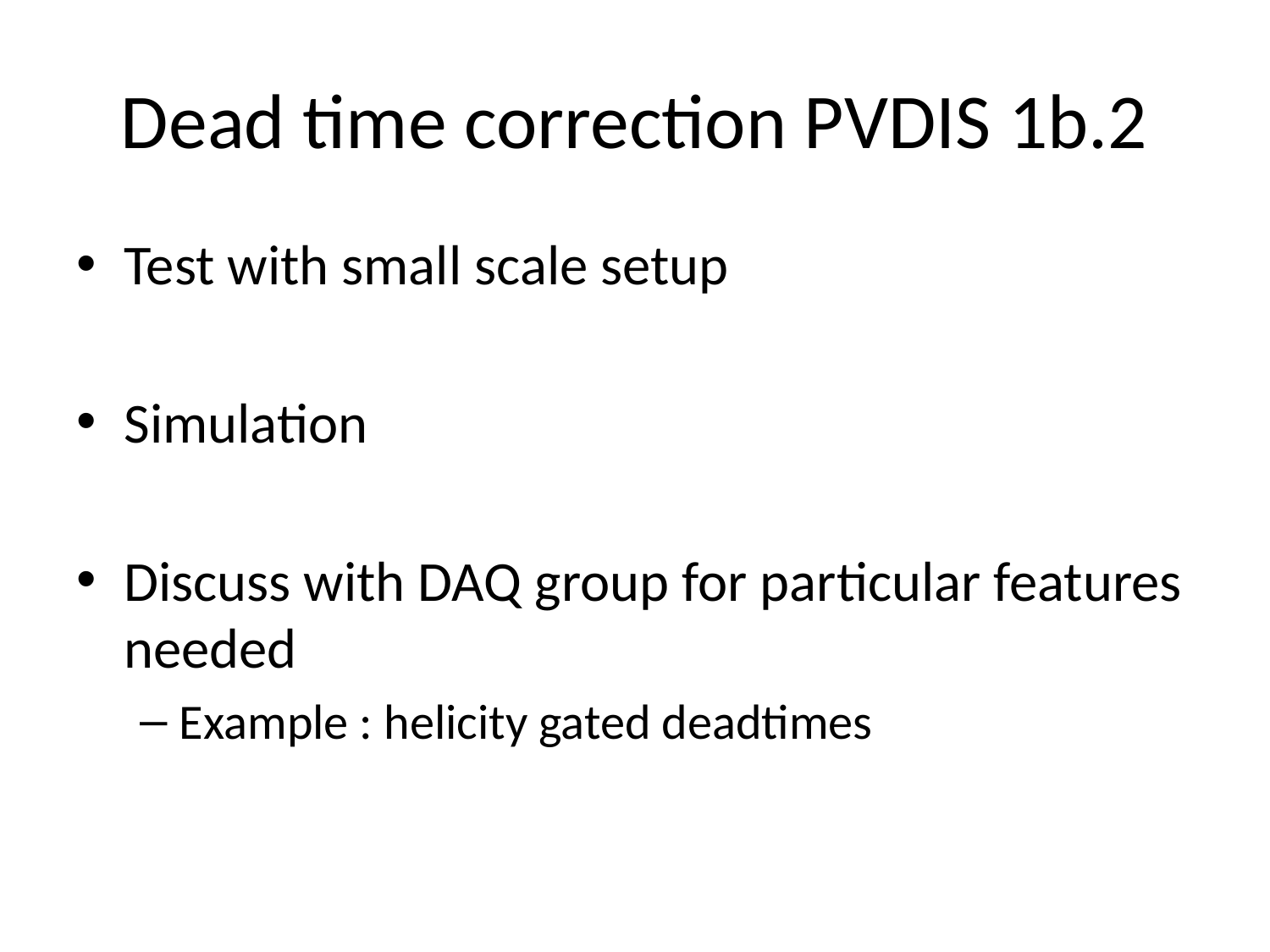

# Dead time correction PVDIS 1b.2
Test with small scale setup

Simulation

Discuss with DAQ group for particular features needed
Example : helicity gated deadtimes